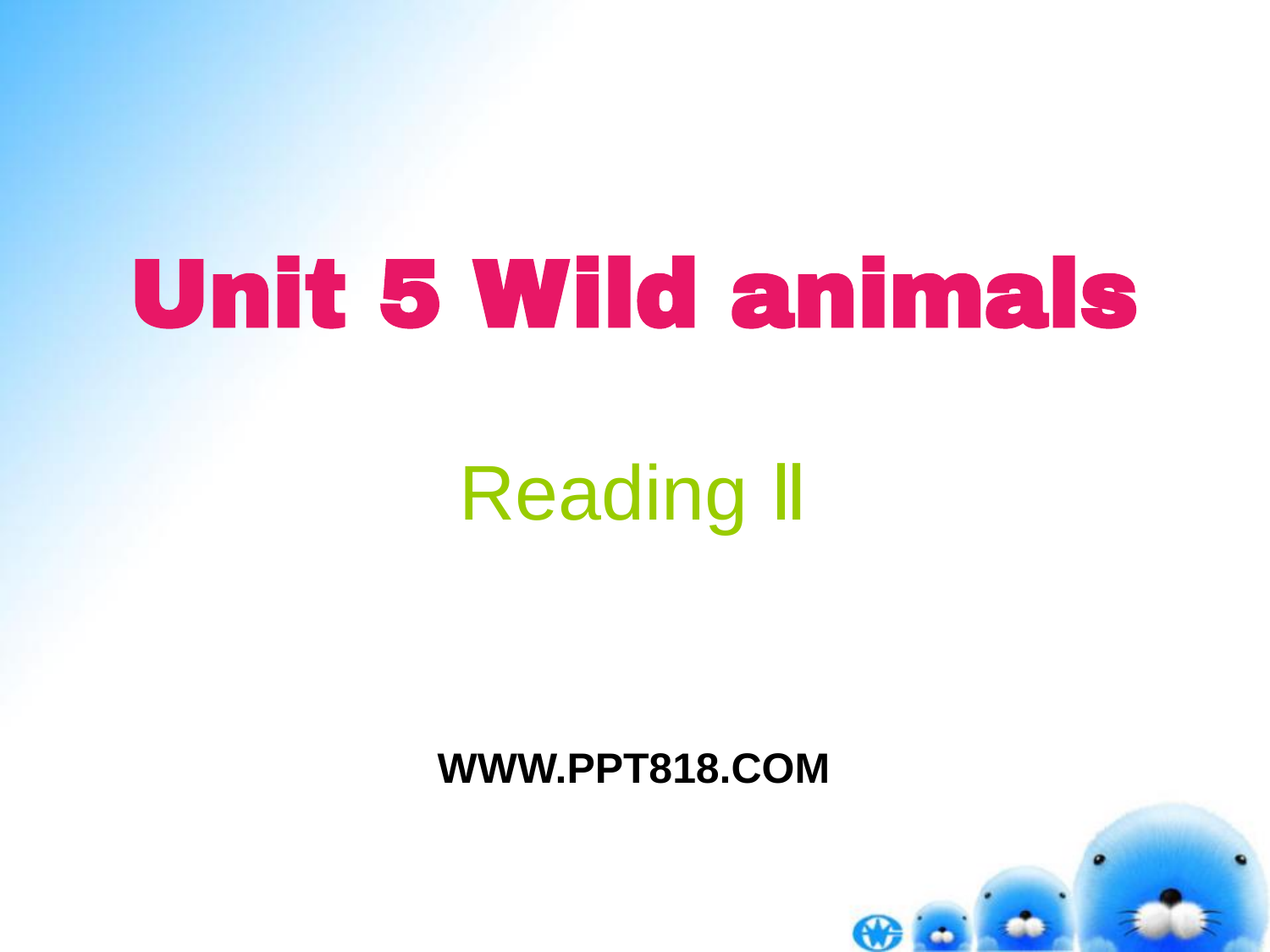

Unit 5 Wild animals
Reading Ⅱ
WWW.PPT818.COM